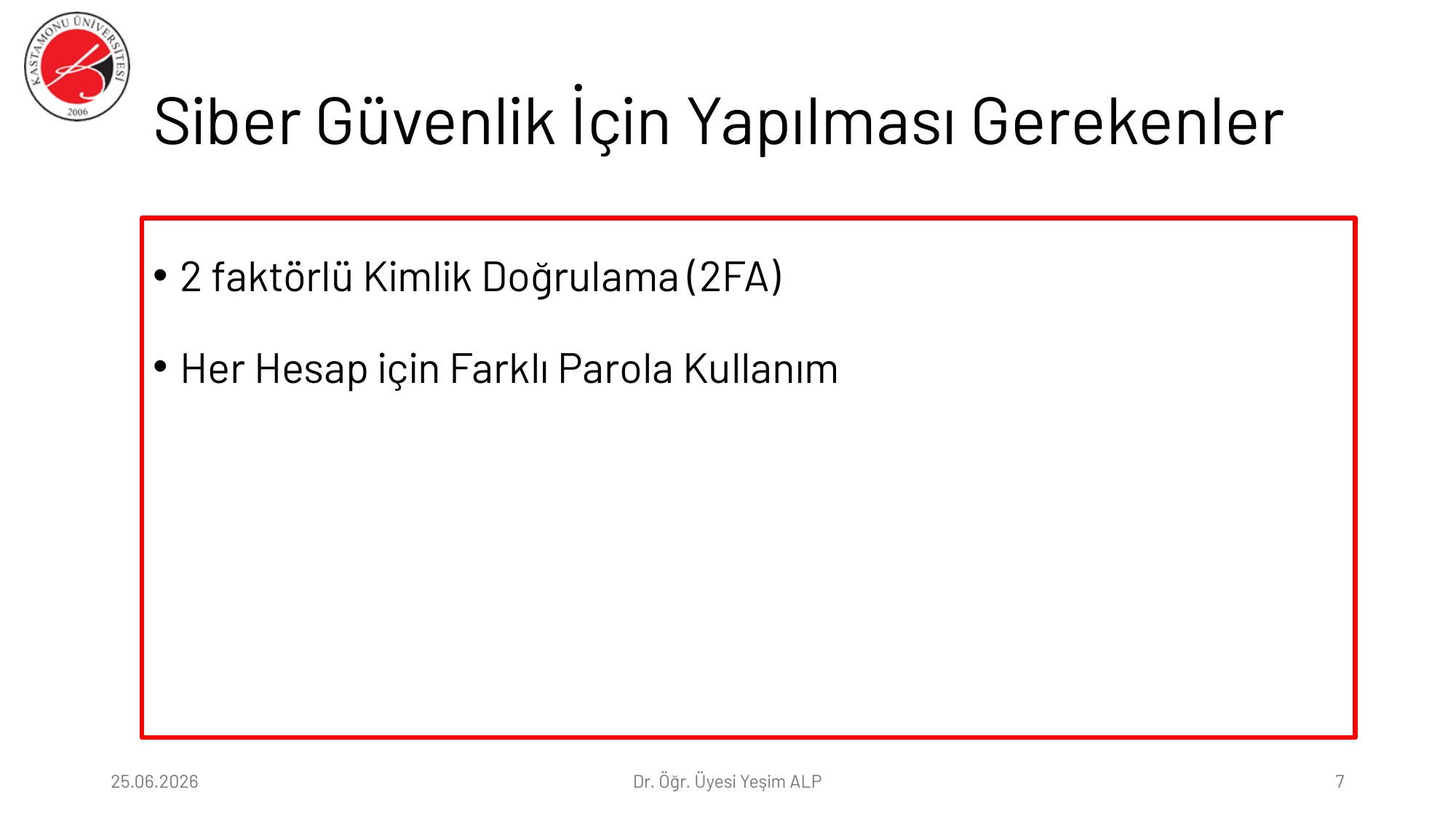

# Siber Güvenlik İçin Yapılması Gerekenler
2 faktörlü Kimlik Doğrulama (2FA)
Her Hesap için Farklı Parola Kullanım
25.06.2026
Dr. Öğr. Üyesi Yeşim ALP
7